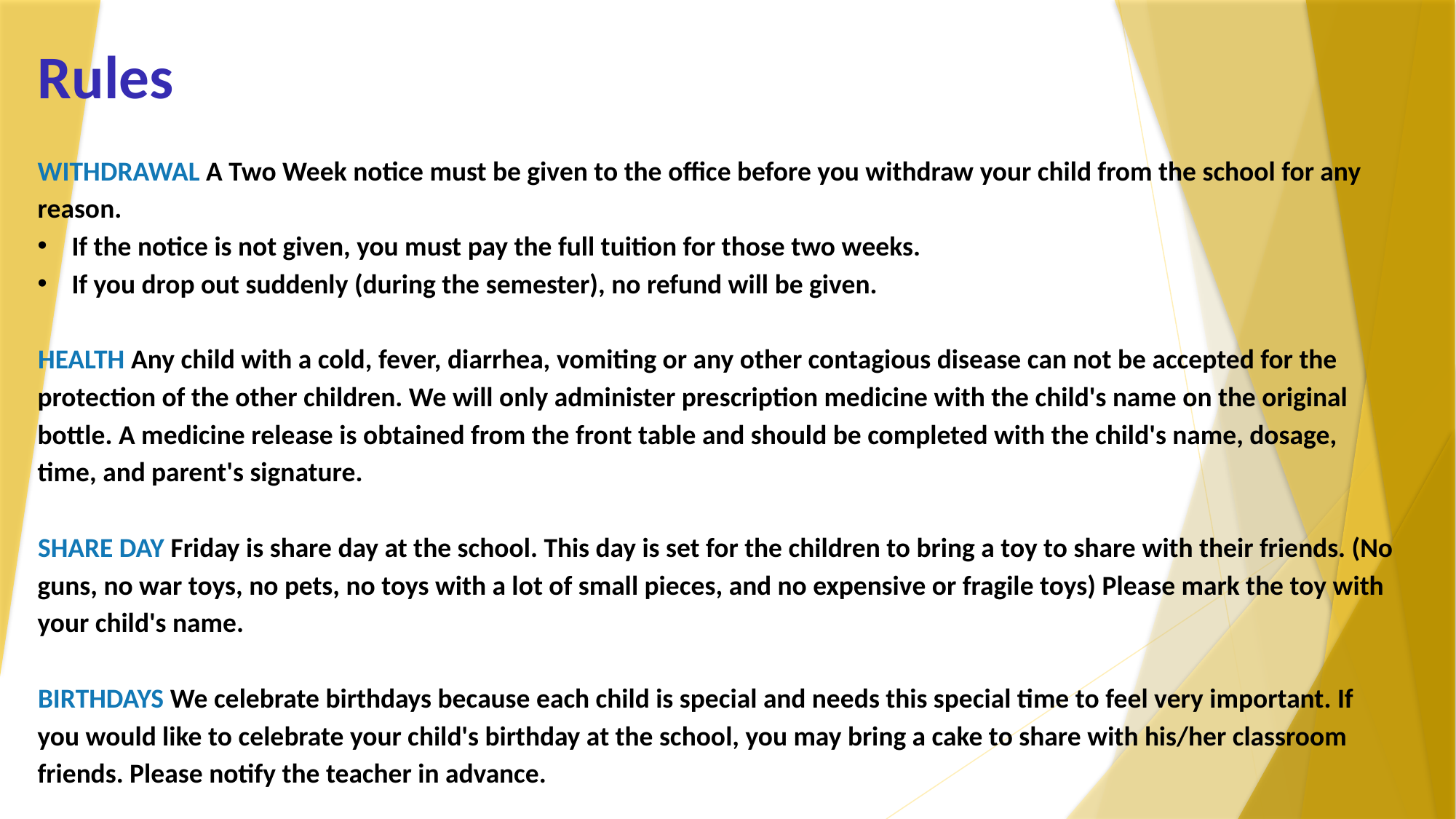

Rules

WITHDRAWAL A Two Week notice must be given to the office before you withdraw your child from the school for any reason.
If the notice is not given, you must pay the full tuition for those two weeks.
If you drop out suddenly (during the semester), no refund will be given.

HEALTH Any child with a cold, fever, diarrhea, vomiting or any other contagious disease can not be accepted for the protection of the other children. We will only administer prescription medicine with the child's name on the original bottle. A medicine release is obtained from the front table and should be completed with the child's name, dosage, time, and parent's signature.

SHARE DAY Friday is share day at the school. This day is set for the children to bring a toy to share with their friends. (No guns, no war toys, no pets, no toys with a lot of small pieces, and no expensive or fragile toys) Please mark the toy with your child's name.

BIRTHDAYS We celebrate birthdays because each child is special and needs this special time to feel very important. If you would like to celebrate your child's birthday at the school, you may bring a cake to share with his/her classroom friends. Please notify the teacher in advance.

#